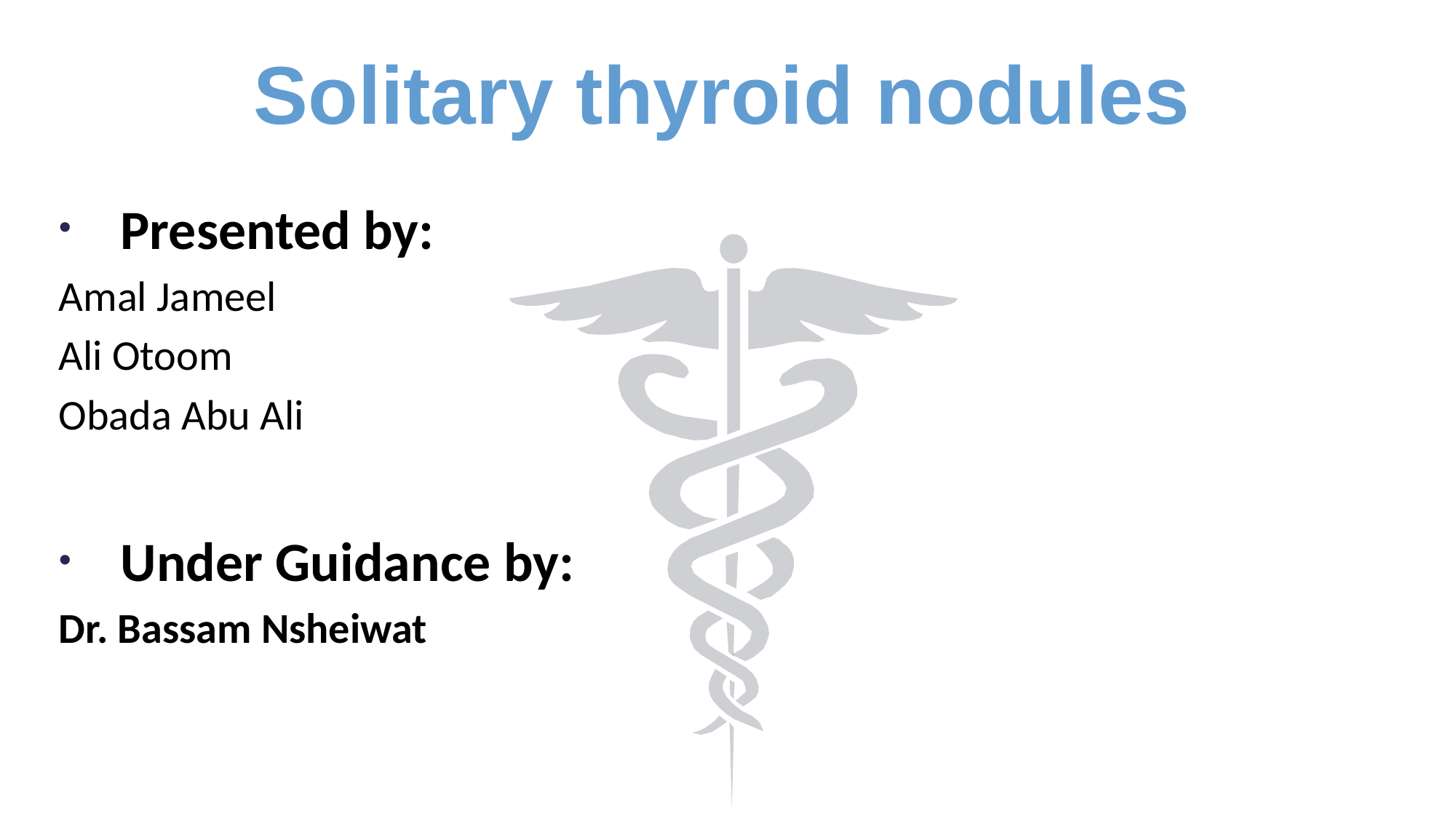

# Solitary thyroid nodules
Presented by:
Amal Jameel
Ali Otoom
Obada Abu Ali

Under Guidance by:
Dr. Bassam Nsheiwat